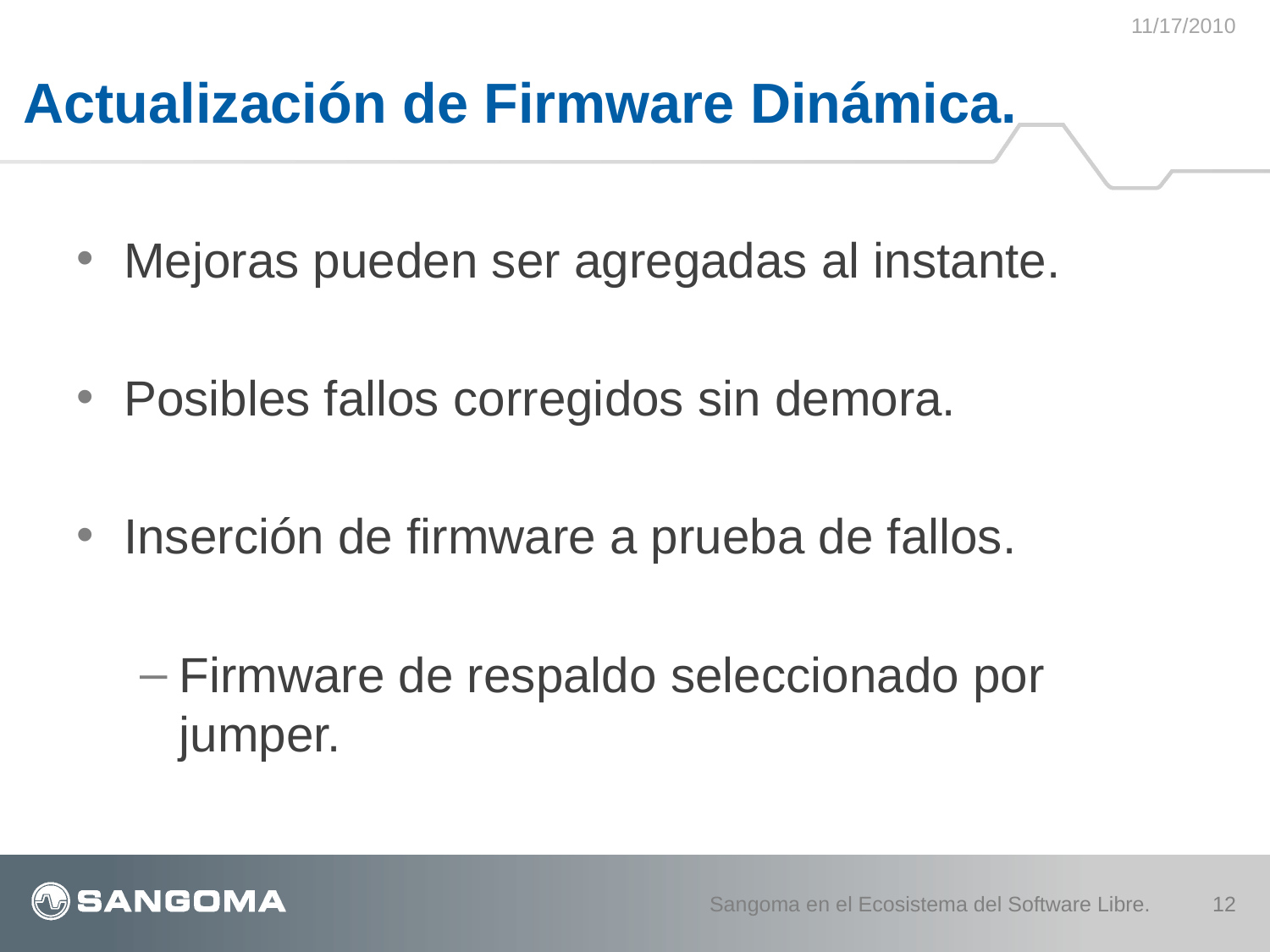

11/17/2010
# Actualización de Firmware Dinámica.
Mejoras pueden ser agregadas al instante.

Posibles fallos corregidos sin demora.

Inserción de firmware a prueba de fallos.

Firmware de respaldo seleccionado por jumper.

Sangoma en el Ecosistema del Software Libre.
12